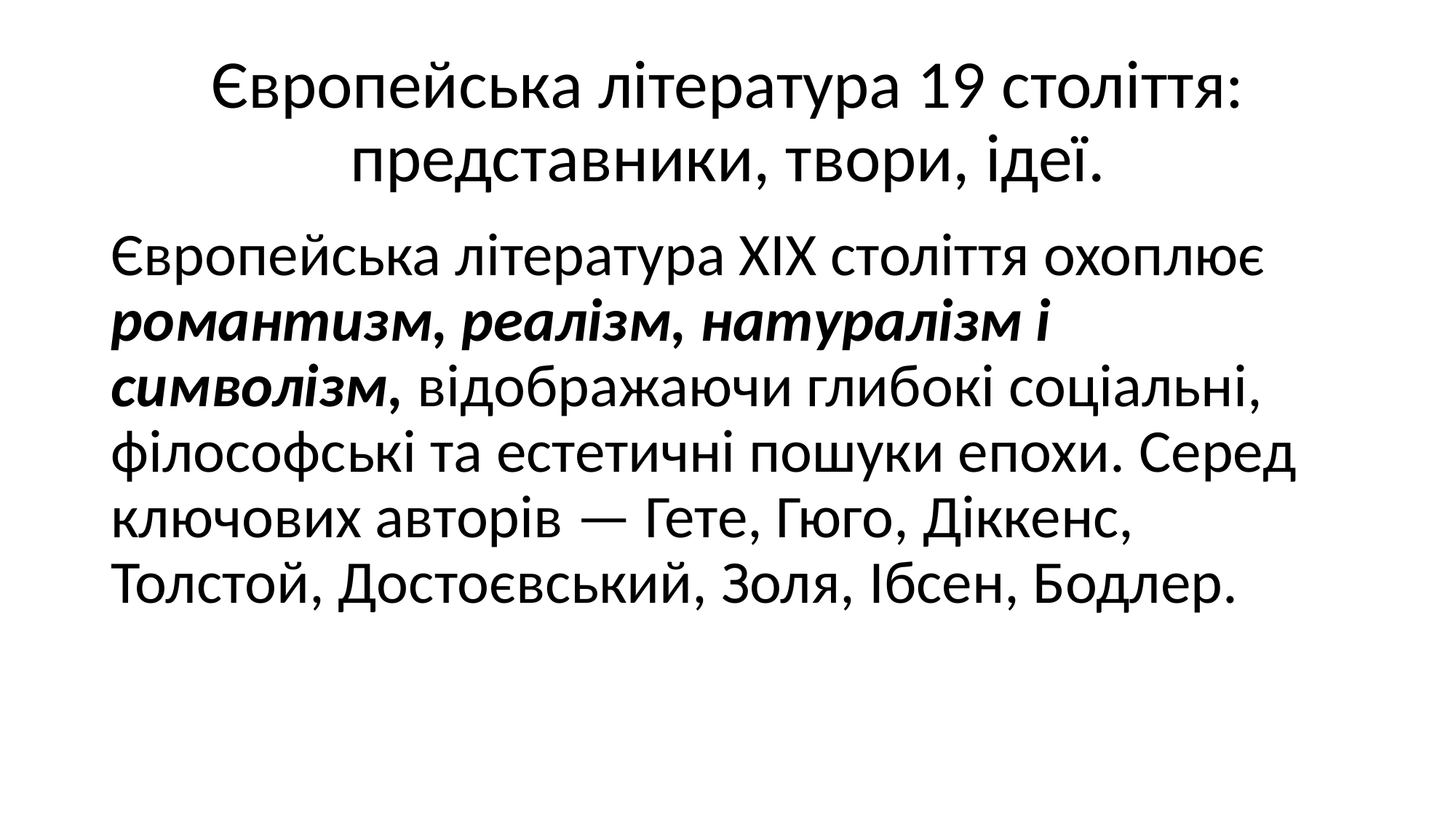

# Європейська література 19 століття: представники, твори, ідеї.
Європейська література XIX століття охоплює романтизм, реалізм, натуралізм і символізм, відображаючи глибокі соціальні, філософські та естетичні пошуки епохи. Серед ключових авторів — Гете, Гюго, Діккенс, Толстой, Достоєвський, Золя, Ібсен, Бодлер.